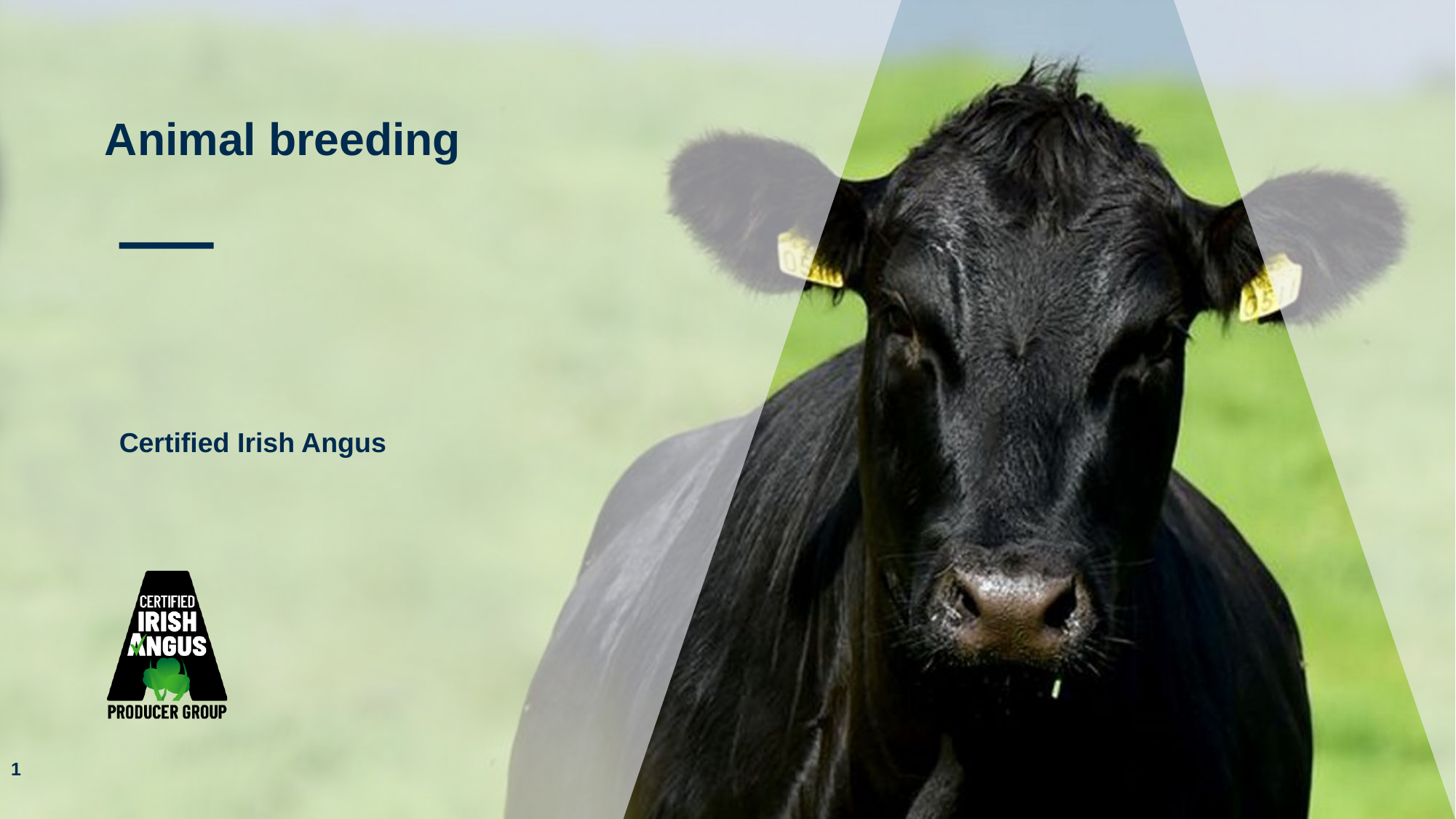

# Animal breeding
Certified Irish Angus
1